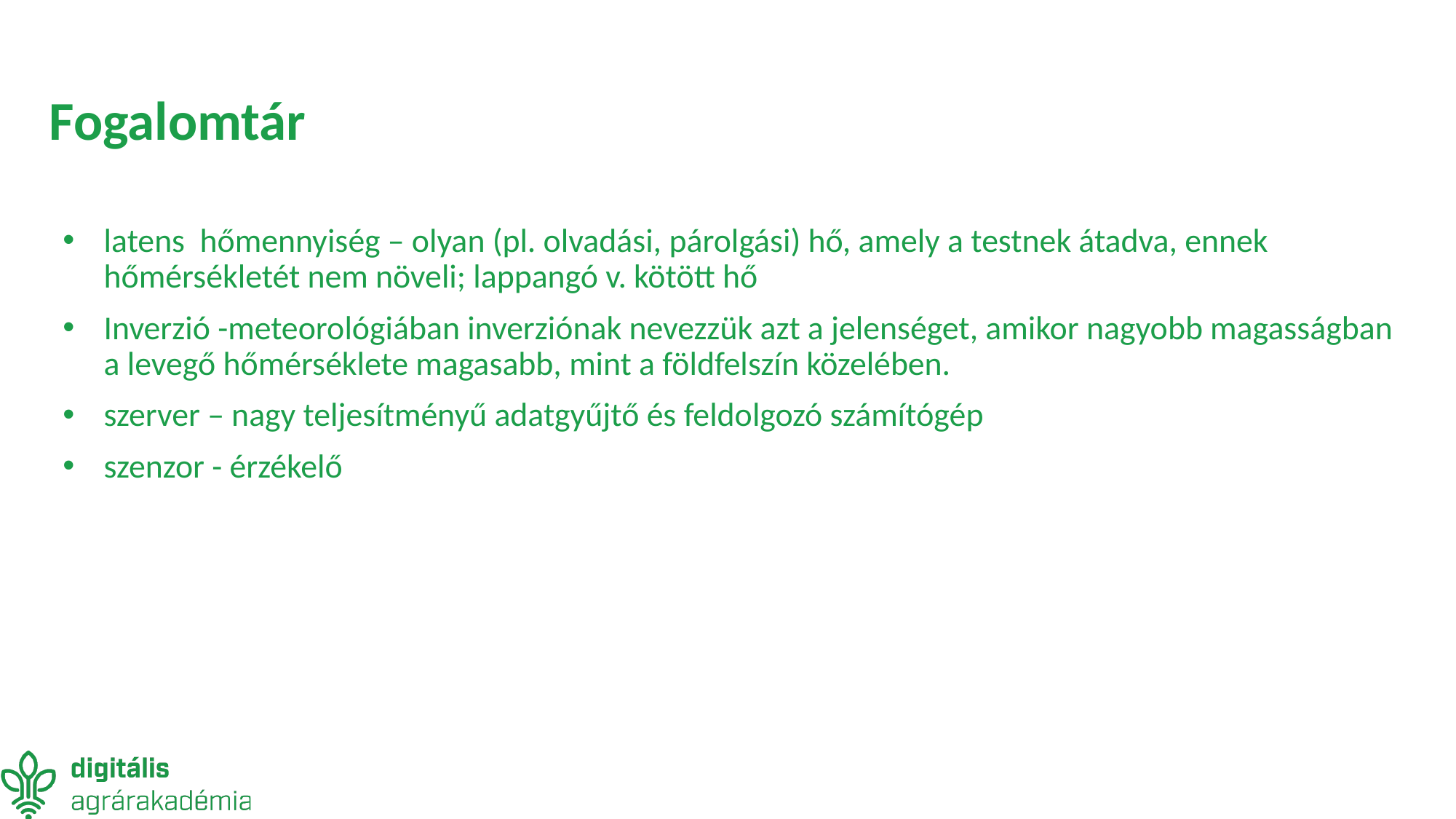

# Fogalomtár
latens  hőmennyiség – olyan (pl. olvadási, párolgási) hő, amely a testnek átadva, ennek hőmérsékletét nem növeli; lappangó v. kötött hő
Inverzió -meteorológiában inverziónak nevezzük azt a jelenséget, amikor nagyobb magasságban a levegő hőmérséklete magasabb, mint a földfelszín közelében.
szerver – nagy teljesítményű adatgyűjtő és feldolgozó számítógép
szenzor - érzékelő